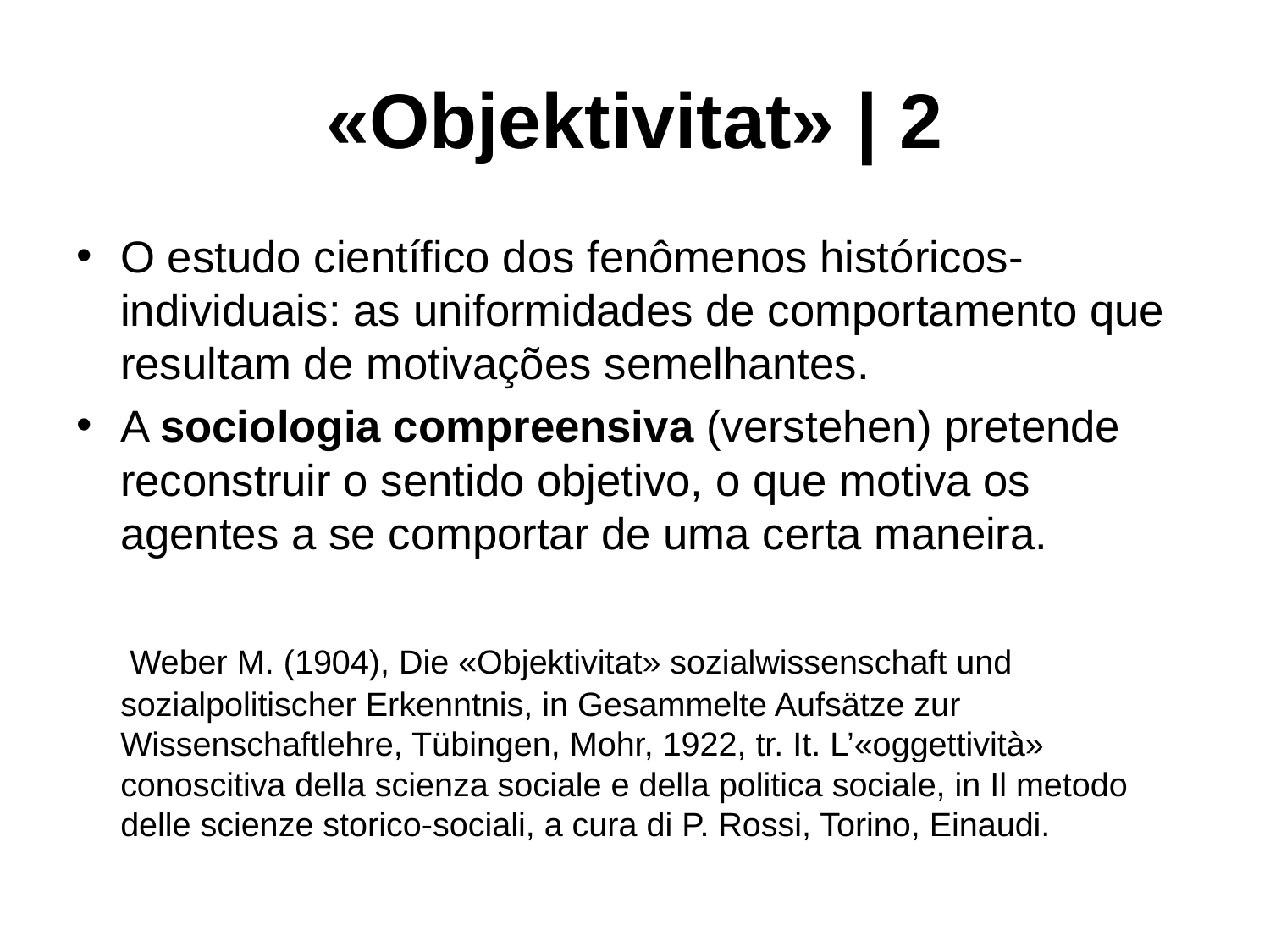

# «Objektivitat» | 2
O estudo científico dos fenômenos históricos-individuais: as uniformidades de comportamento que resultam de motivações semelhantes.
A sociologia compreensiva (verstehen) pretende reconstruir o sentido objetivo, o que motiva os agentes a se comportar de uma certa maneira.

	 Weber M. (1904), Die «Objektivitat» sozialwissenschaft und sozialpolitischer Erkenntnis, in Gesammelte Aufsätze zur Wissenschaftlehre, Tübingen, Mohr, 1922, tr. It. L’«oggettività» conoscitiva della scienza sociale e della politica sociale, in Il metodo delle scienze storico-sociali, a cura di P. Rossi, Torino, Einaudi.